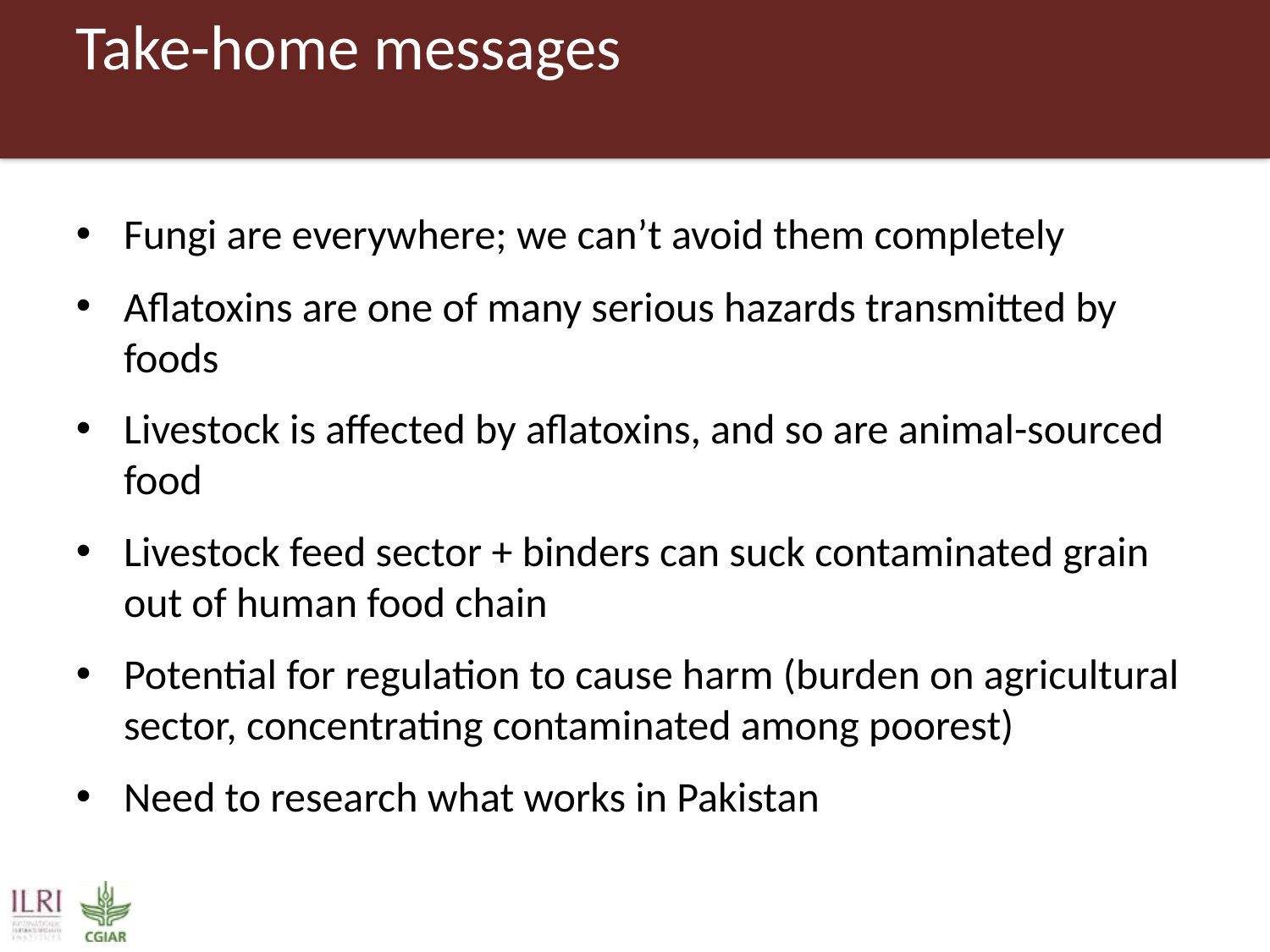

# Take-home messages
Fungi are everywhere; we can’t avoid them completely
Aflatoxins are one of many serious hazards transmitted by foods
Livestock is affected by aflatoxins, and so are animal-sourced food
Livestock feed sector + binders can suck contaminated grain out of human food chain
Potential for regulation to cause harm (burden on agricultural sector, concentrating contaminated among poorest)
Need to research what works in Pakistan